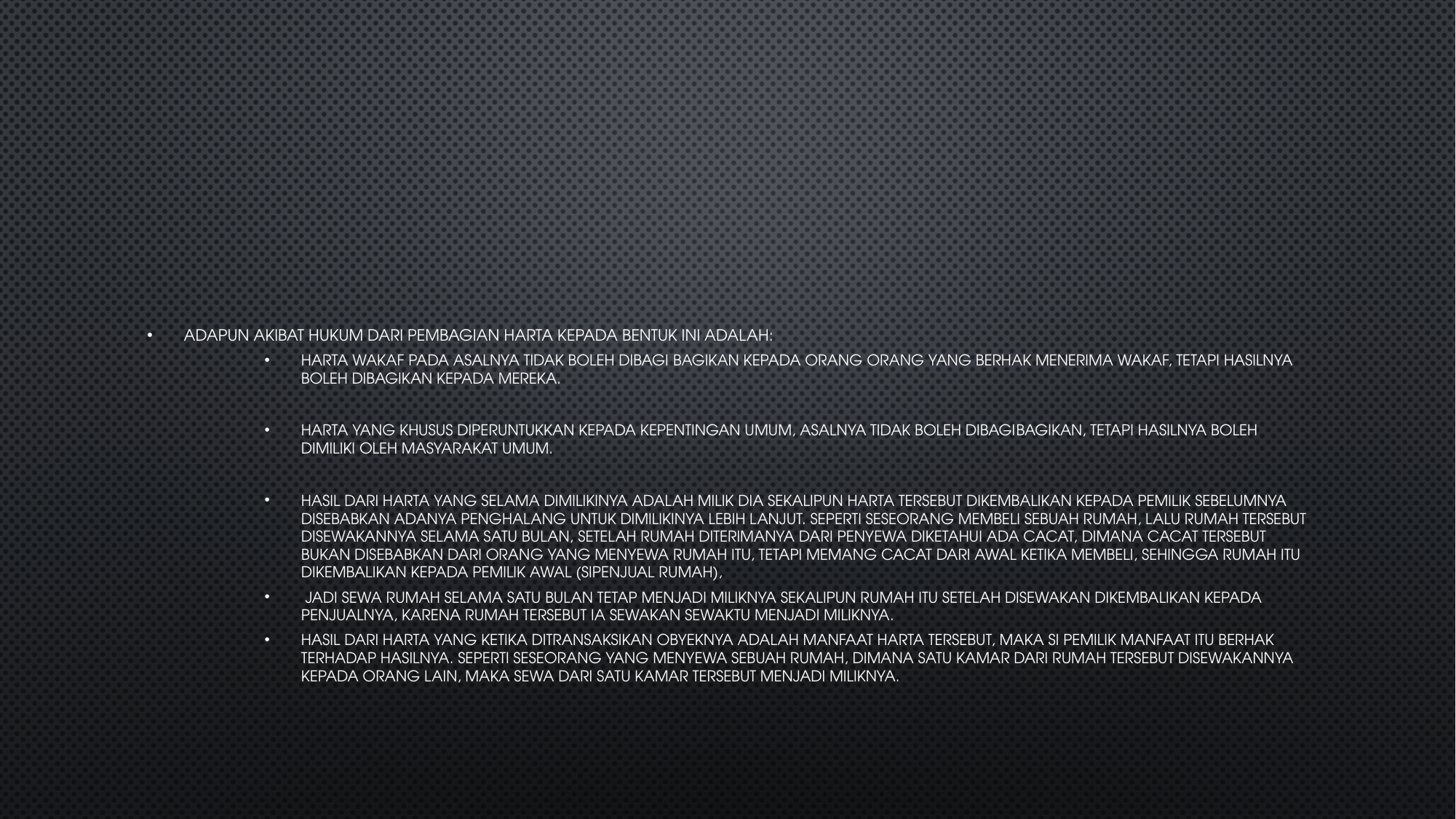

#
Adapun akibat hukum dari pembagian harta kepada bentuk ini adalah:
Harta wakaf pada asalnya tidak boleh dibagi­ bagikan kepada orang ­orang yang berhak menerima wakaf, tetapi hasilnya boleh dibagikan kepada mereka.

Harta yang khusus diperuntukkan kepada kepentingan umum, asalnya tidak boleh dibagi­bagikan, tetapi hasilnya boleh dimiliki oleh masyarakat umum.

Hasil dari harta yang selama dimilikinya adalah milik dia sekalipun harta tersebut dikembalikan kepada pemilik sebelumnya disebabkan adanya penghalang untuk dimilikinya lebih lanjut. Seperti seseorang membeli sebuah rumah, lalu rumah tersebut disewakannya selama satu bulan, setelah rumah diterimanya dari penyewa diketahui ada cacat, dimana cacat tersebut bukan disebabkan dari orang yang menyewa rumah itu, tetapi memang cacat dari awal ketika membeli, sehingga rumah itu dikembalikan kepada pemilik awal (sipenjual rumah),
 jadi sewa rumah selama satu bulan tetap menjadi miliknya sekalipun rumah itu setelah disewakan dikembalikan kepada penjualnya, karena rumah tersebut ia sewakan sewaktu menjadi miliknya.
Hasil dari harta yang ketika ditransaksikan obyeknya adalah manfaat harta tersebut, maka si pemilik manfaat itu berhak terhadap hasilnya. Seperti seseorang yang menyewa sebuah rumah, dimana satu kamar dari rumah tersebut disewakannya kepada orang lain, maka sewa dari satu kamar tersebut menjadi miliknya.